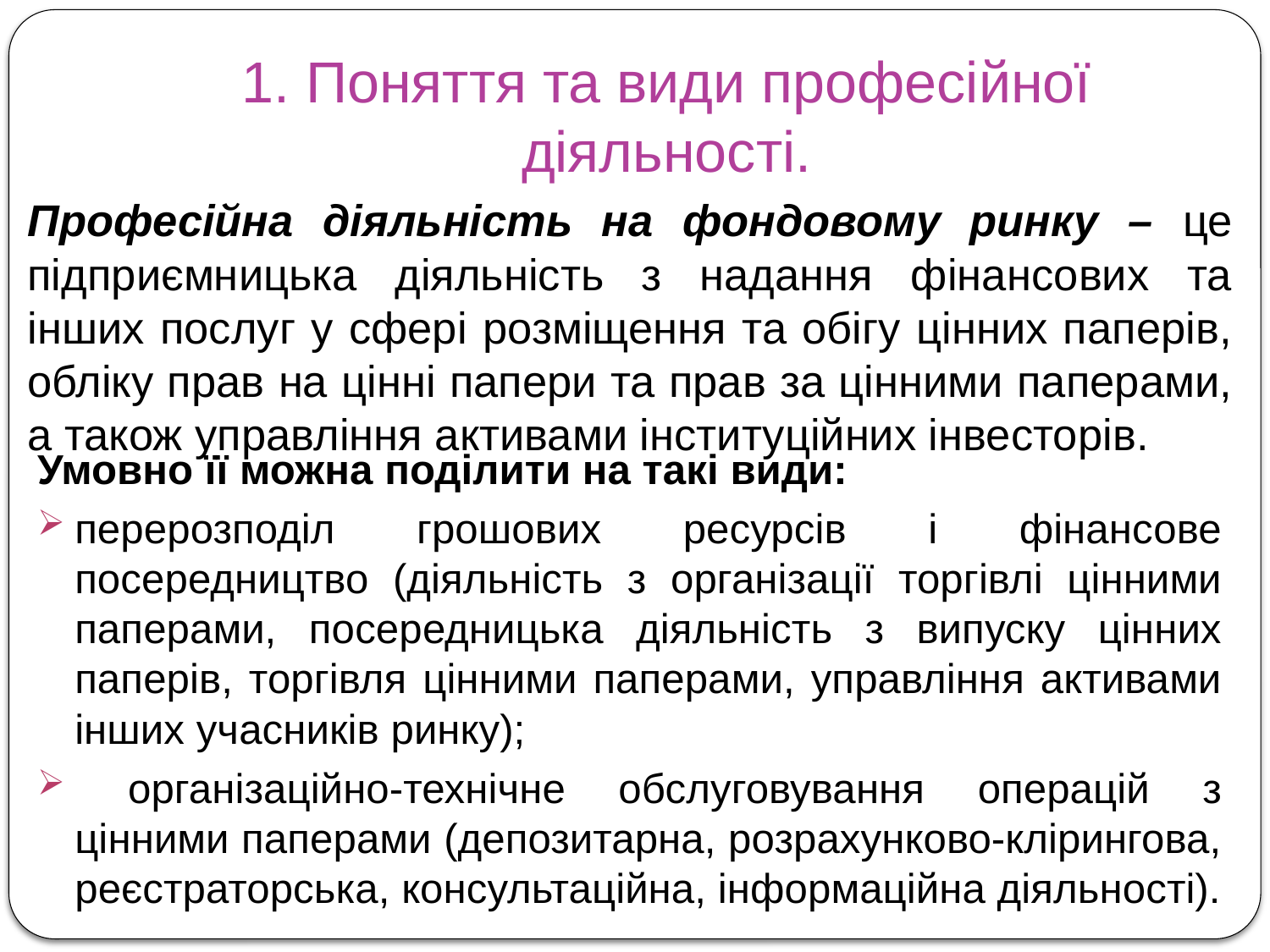

# 1. Поняття та види професійної діяльності.
Професійна діяльність на фондовому ринку – це підприємницька діяльність з надання фінансових та інших послуг у сфері розміщення та обігу цінних паперів, обліку прав на цінні папери та прав за цінними паперами, а також управління активами інституційних інвесторів.
Умовно її можна поділити на такі види:
перерозподіл грошових ресурсів і фінансове посередництво (діяльність з організації торгівлі цінними паперами, посередницька діяльність з випуску цінних паперів, торгівля цінними паперами, управління активами інших учасників ринку);
 організаційно-технічне обслуговування операцій з цінними паперами (депозитарна, розрахунково-клірингова, реєстраторська, консультаційна, інформаційна діяльності).